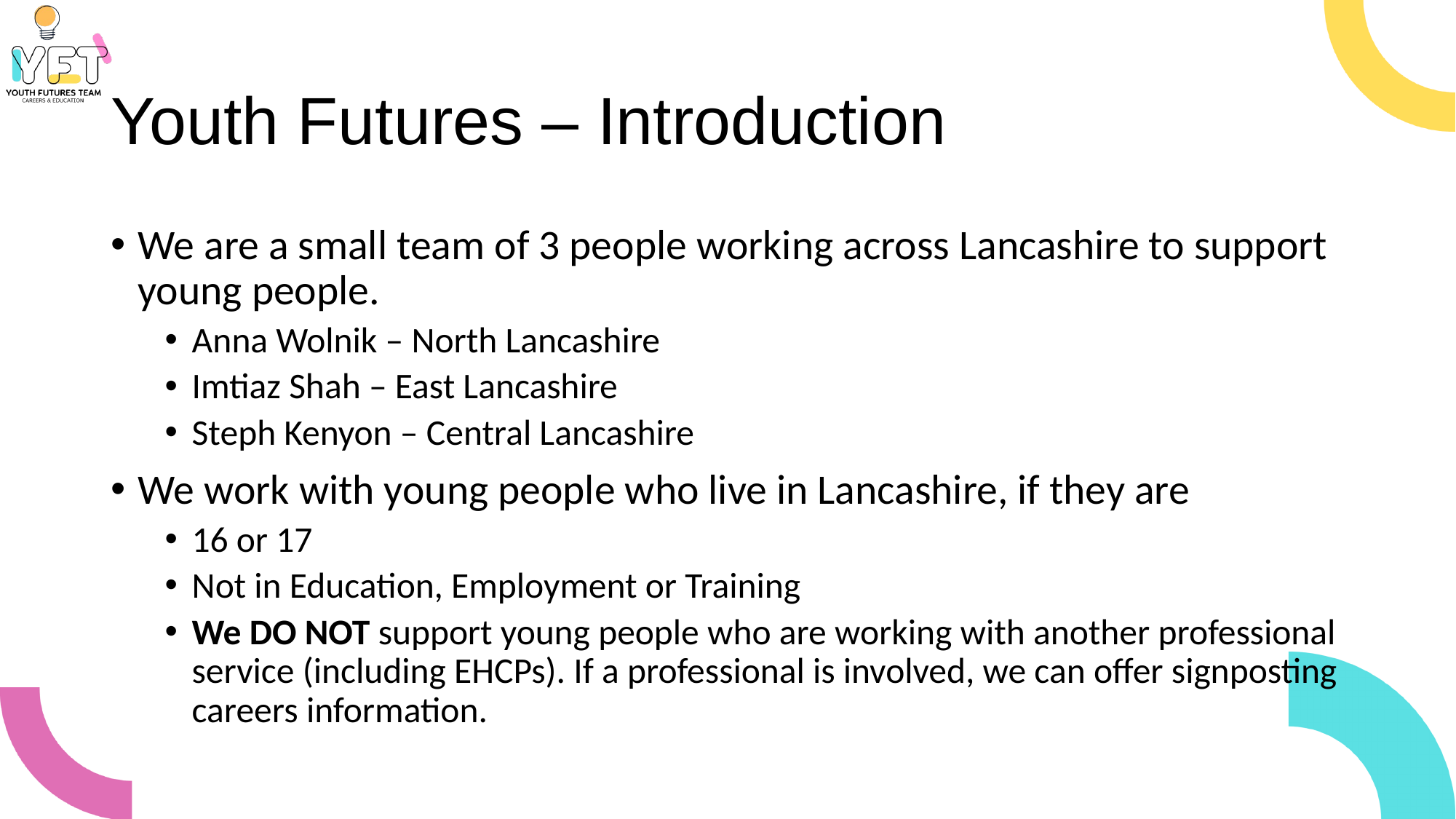

# Youth Futures – Introduction
We are a small team of 3 people working across Lancashire to support young people.
Anna Wolnik – North Lancashire
Imtiaz Shah – East Lancashire
Steph Kenyon – Central Lancashire
We work with young people who live in Lancashire, if they are
16 or 17
Not in Education, Employment or Training
We DO NOT support young people who are working with another professional service (including EHCPs). If a professional is involved, we can offer signposting careers information.